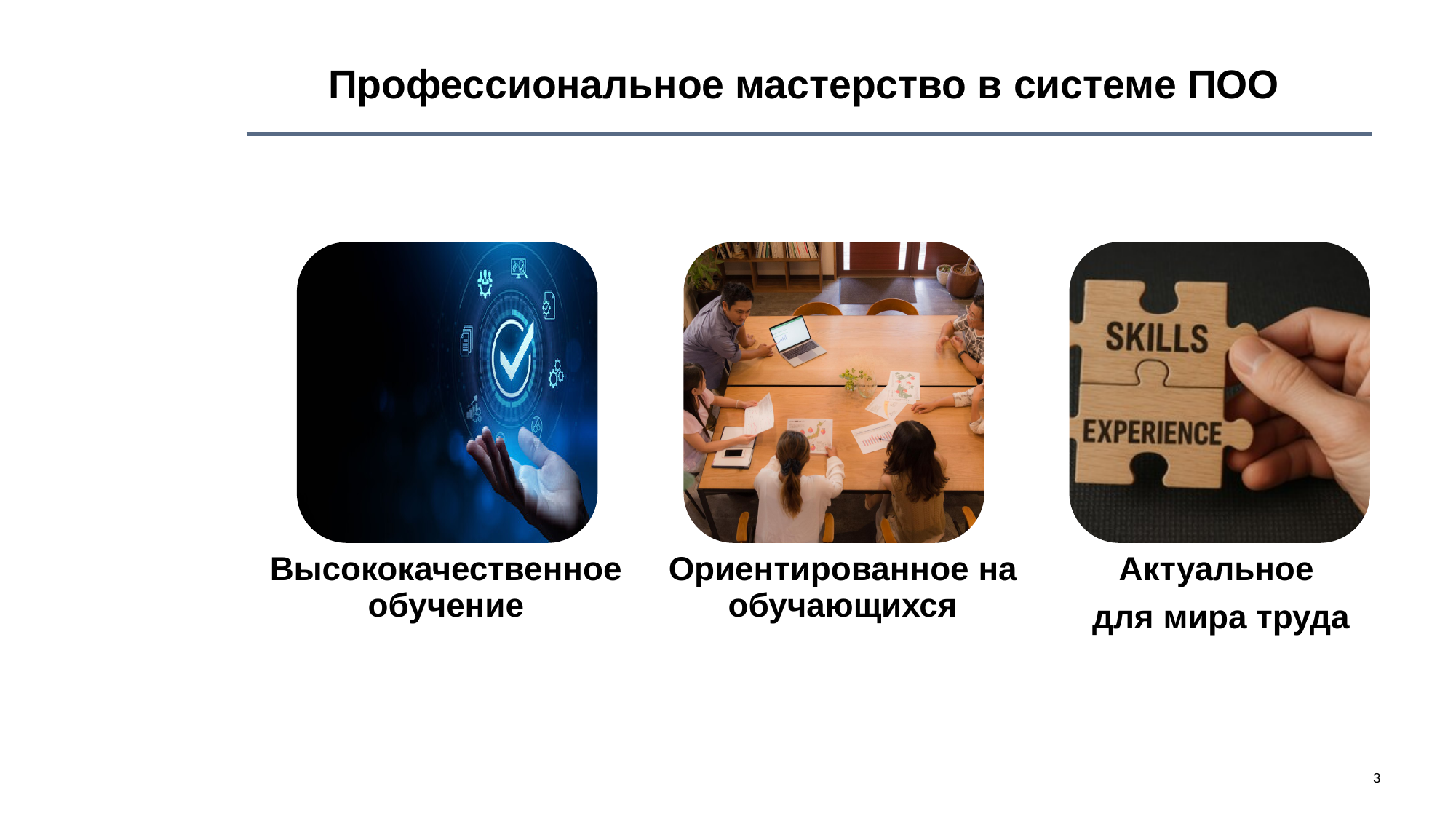

Профессиональное мастерство в системе ПОО
Высококачественное обучение
Ориентированное на обучающихся
Актуальное
для мира труда

3